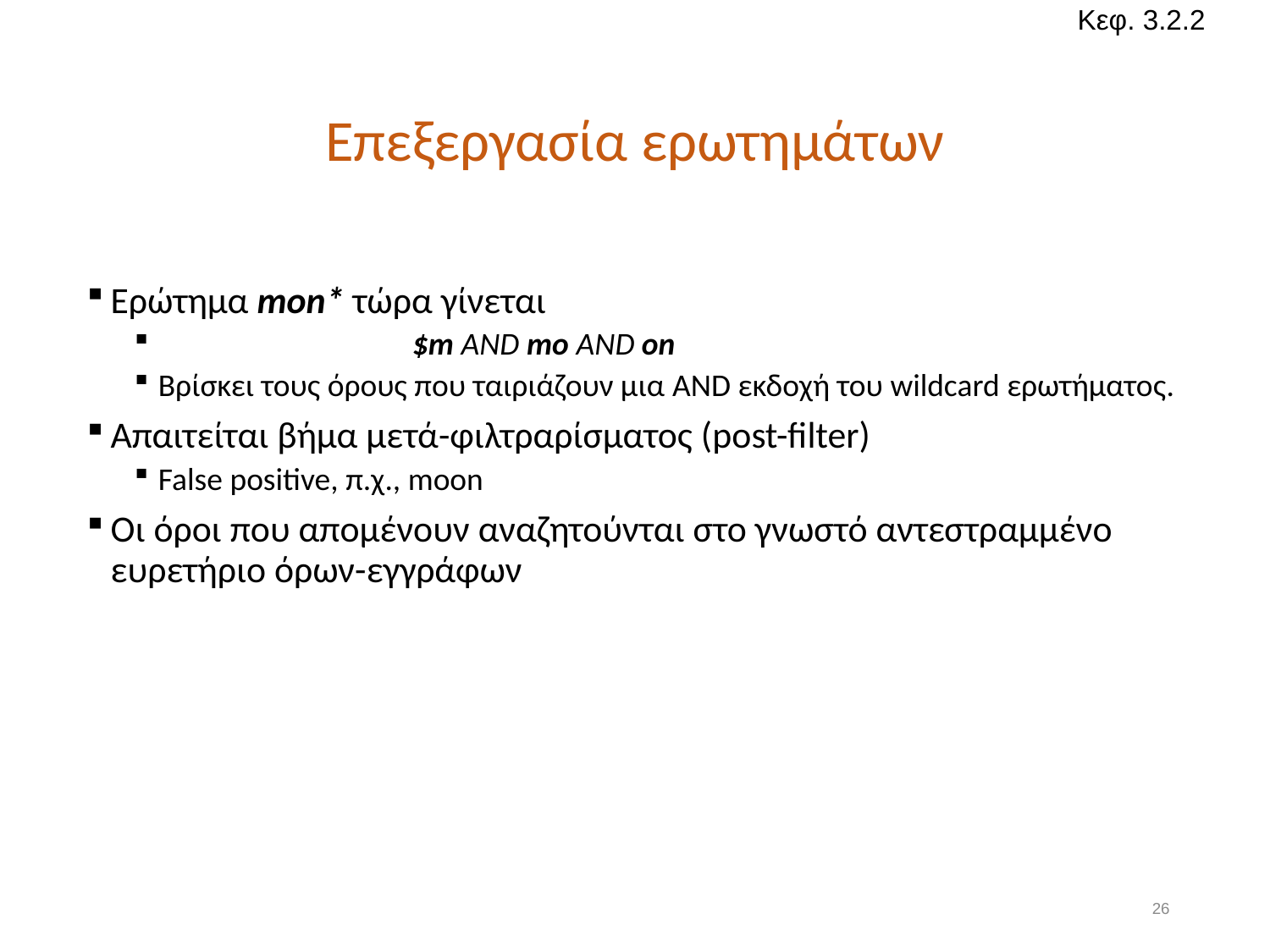

Κεφ. 3.2.2
# Επεξεργασία ερωτημάτων
Ερώτημα mon* τώρα γίνεται
		$m AND mo AND on
Βρίσκει τους όρους που ταιριάζουν μια AND εκδοχή του wildcard ερωτήματος.
Απαιτείται βήμα μετά-φιλτραρίσματος (post-filter)
False positive, π.χ., moon
Οι όροι που απομένουν αναζητούνται στο γνωστό αντεστραμμένο ευρετήριο όρων-εγγράφων
26